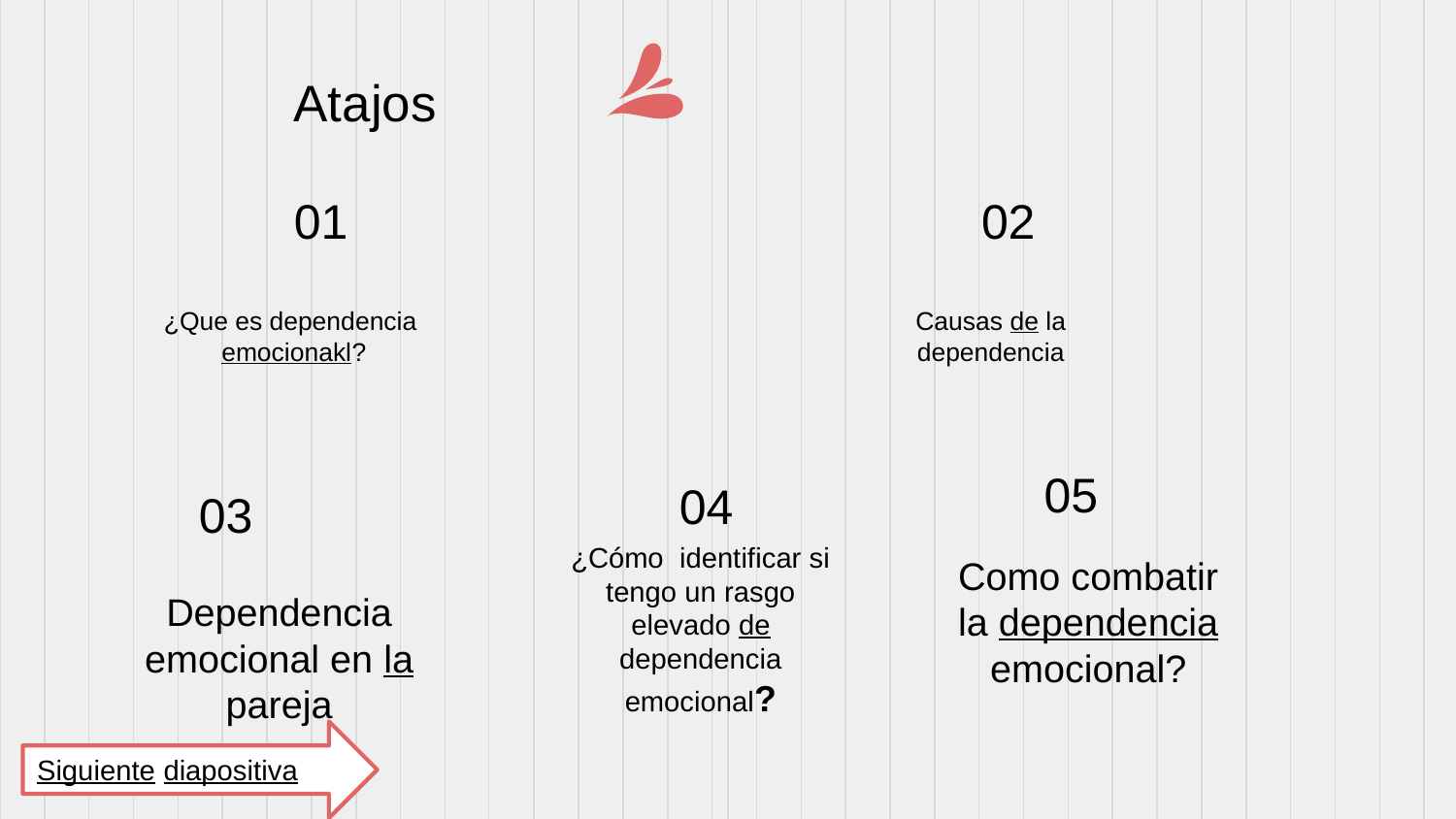

# Atajos

01
02
¿Que es dependencia emocionakl?
Causas de la dependencia
05
04
03
¿Cómo  identificar si tengo un rasgo elevado de dependencia emocional?
Como combatir la dependencia emocional?
Dependencia emocional en la pareja
Siguiente diapositiva